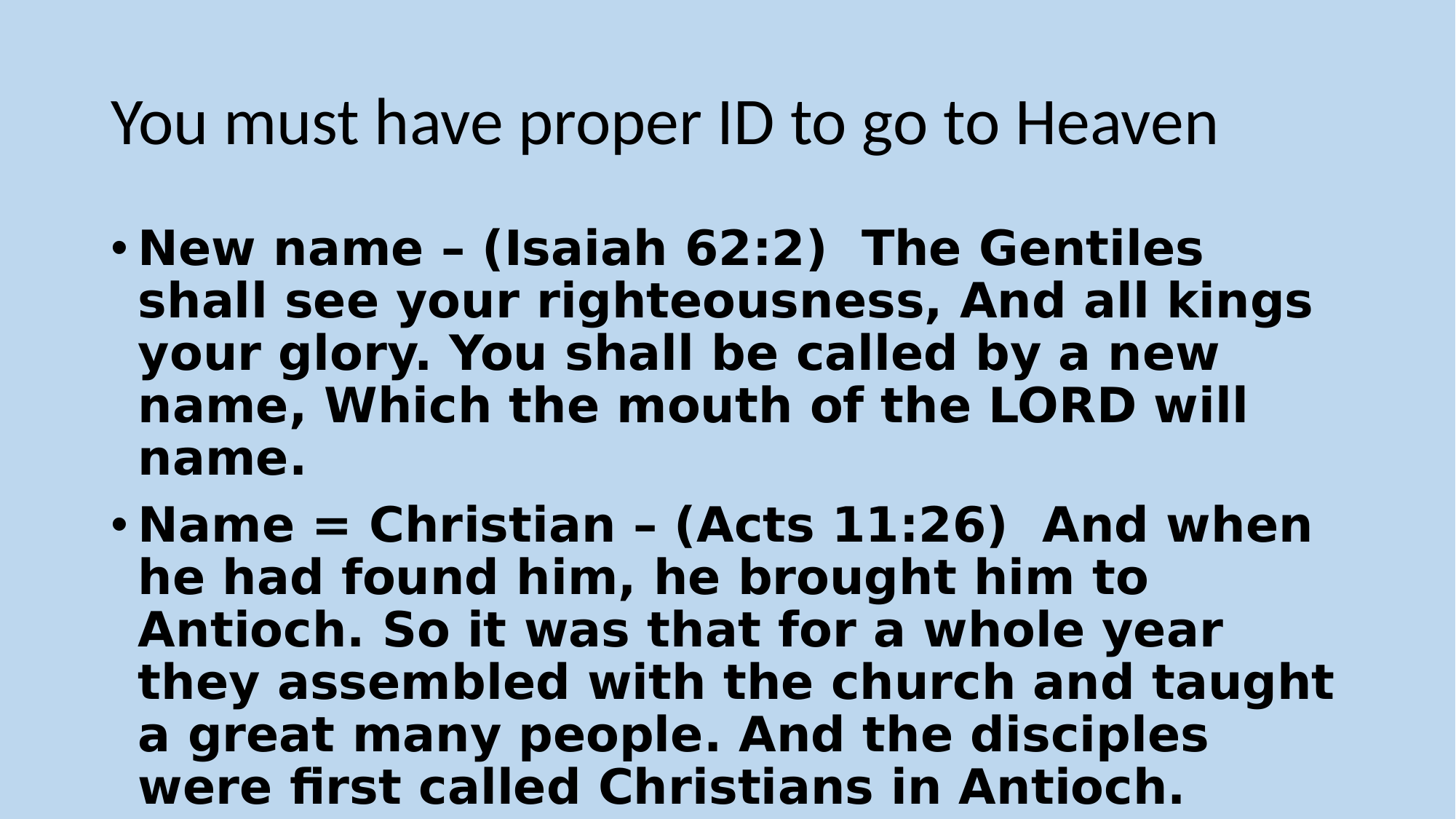

# You must have proper ID to go to Heaven
New name – (Isaiah 62:2)  The Gentiles shall see your righteousness, And all kings your glory. You shall be called by a new name, Which the mouth of the LORD will name.
Name = Christian – (Acts 11:26)  And when he had found him, he brought him to Antioch. So it was that for a whole year they assembled with the church and taught a great many people. And the disciples were first called Christians in Antioch.